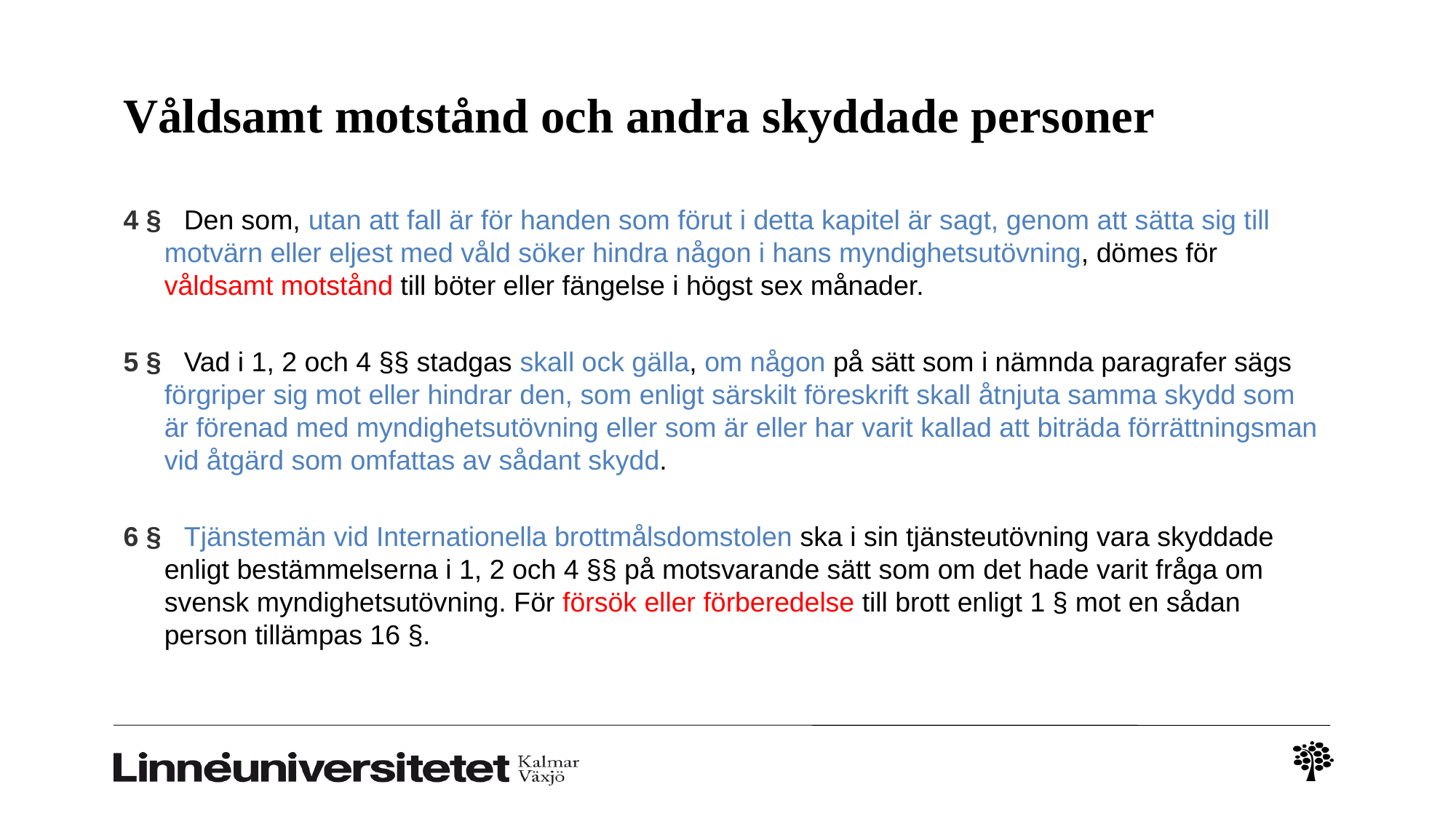

# Våldsamt motstånd och andra skyddade personer
4 §   Den som, utan att fall är för handen som förut i detta kapitel är sagt, genom att sätta sig till motvärn eller eljest med våld söker hindra någon i hans myndighetsutövning, dömes för våldsamt motstånd till böter eller fängelse i högst sex månader.

5 §   Vad i 1, 2 och 4 §§ stadgas skall ock gälla, om någon på sätt som i nämnda paragrafer sägs förgriper sig mot eller hindrar den, som enligt särskilt föreskrift skall åtnjuta samma skydd som är förenad med myndighetsutövning eller som är eller har varit kallad att biträda förrättningsman vid åtgärd som omfattas av sådant skydd.

6 §   Tjänstemän vid Internationella brottmålsdomstolen ska i sin tjänsteutövning vara skyddade enligt bestämmelserna i 1, 2 och 4 §§ på motsvarande sätt som om det hade varit fråga om svensk myndighetsutövning. För försök eller förberedelse till brott enligt 1 § mot en sådan person tillämpas 16 §.